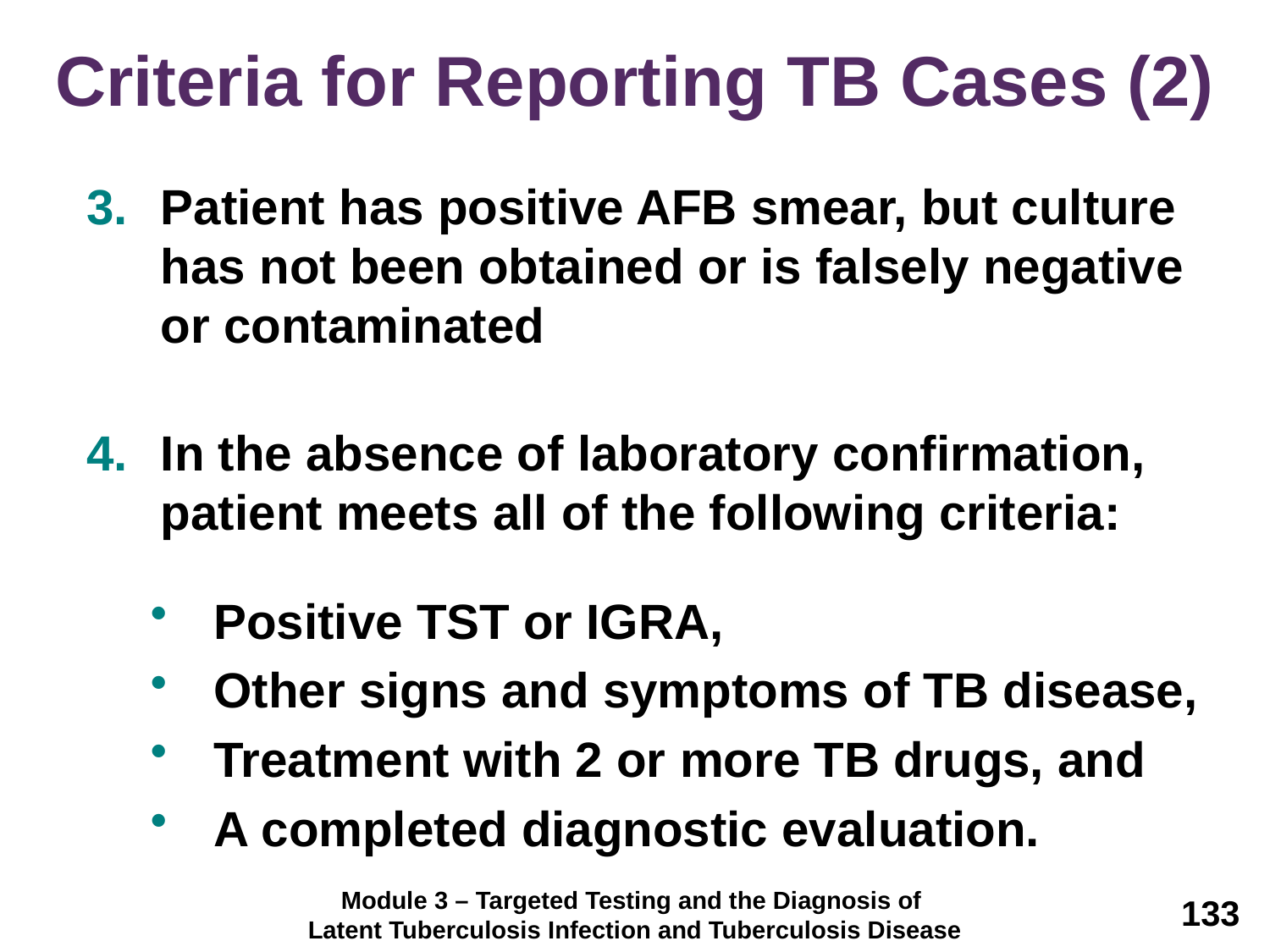

# Criteria for Reporting TB Cases (2)
Patient has positive AFB smear, but culture has not been obtained or is falsely negative or contaminated

In the absence of laboratory confirmation, patient meets all of the following criteria:

Positive TST or IGRA,
Other signs and symptoms of TB disease,
Treatment with 2 or more TB drugs, and
A completed diagnostic evaluation.
Module 3 – Targeted Testing and the Diagnosis of
Latent Tuberculosis Infection and Tuberculosis Disease
133